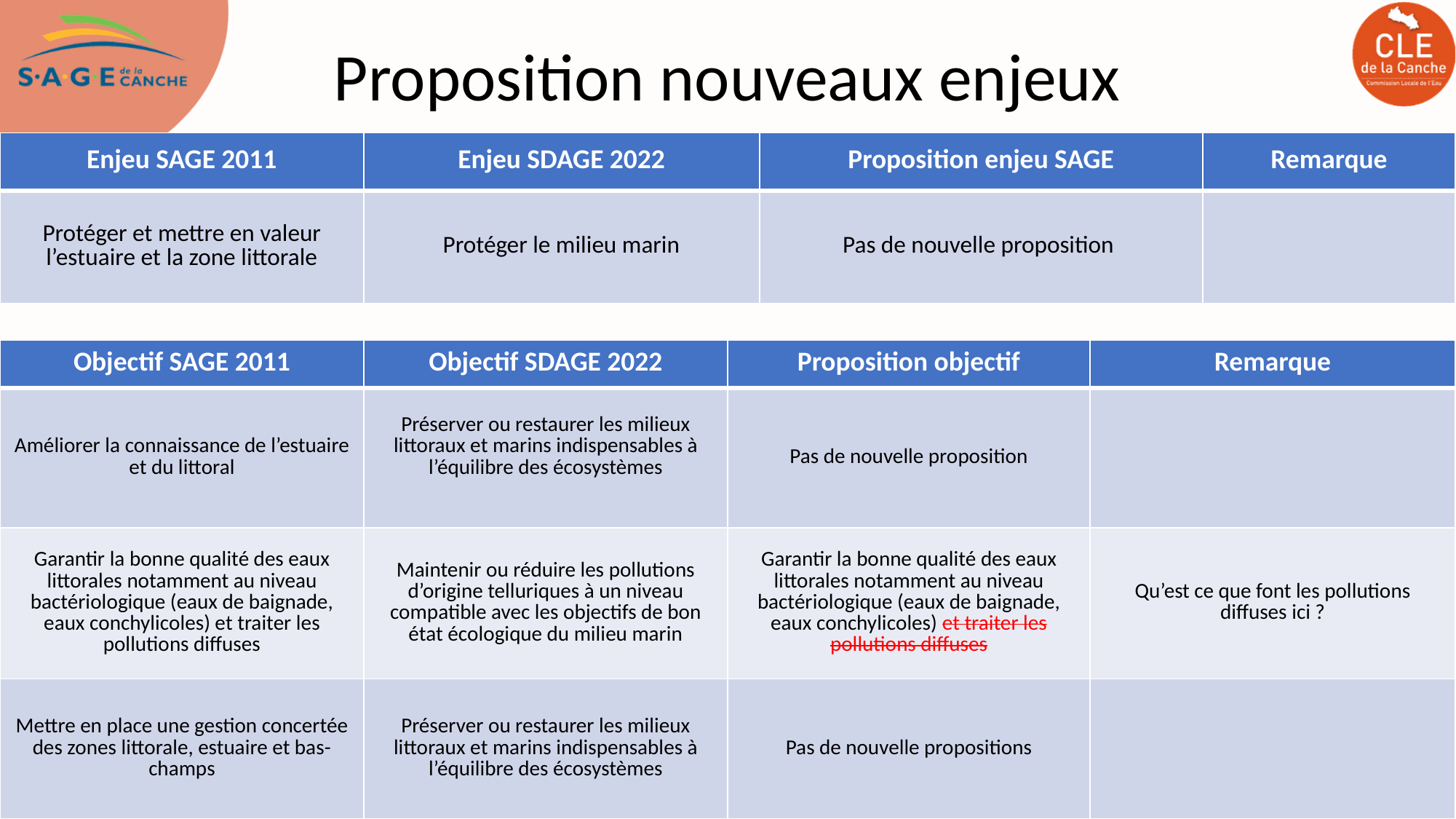

# Proposition nouveaux enjeux
| Enjeu SAGE 2011 | Enjeu SDAGE 2022 | Proposition enjeu SAGE | Remarque |
| --- | --- | --- | --- |
| Protéger et mettre en valeur l’estuaire et la zone littorale | Protéger le milieu marin | Pas de nouvelle proposition |  |

| Objectif SAGE 2011 | Objectif SDAGE 2022 | Proposition objectif | Remarque |
| --- | --- | --- | --- |
| Améliorer la connaissance de l’estuaire et du littoral | Préserver ou restaurer les milieux littoraux et marins indispensables à l’équilibre des écosystèmes | Pas de nouvelle proposition |  |
| Garantir la bonne qualité des eaux littorales notamment au niveau bactériologique (eaux de baignade, eaux conchylicoles) et traiter les pollutions diffuses | Maintenir ou réduire les pollutions d’origine telluriques à un niveau compatible avec les objectifs de bon état écologique du milieu marin | Garantir la bonne qualité des eaux littorales notamment au niveau bactériologique (eaux de baignade, eaux conchylicoles) et traiter les pollutions diffuses | Qu’est ce que font les pollutions diffuses ici ? |
| Mettre en place une gestion concertée des zones littorale, estuaire et bas-champs | Préserver ou restaurer les milieux littoraux et marins indispensables à l’équilibre des écosystèmes | Pas de nouvelle propositions |  |
03/11/2021
51